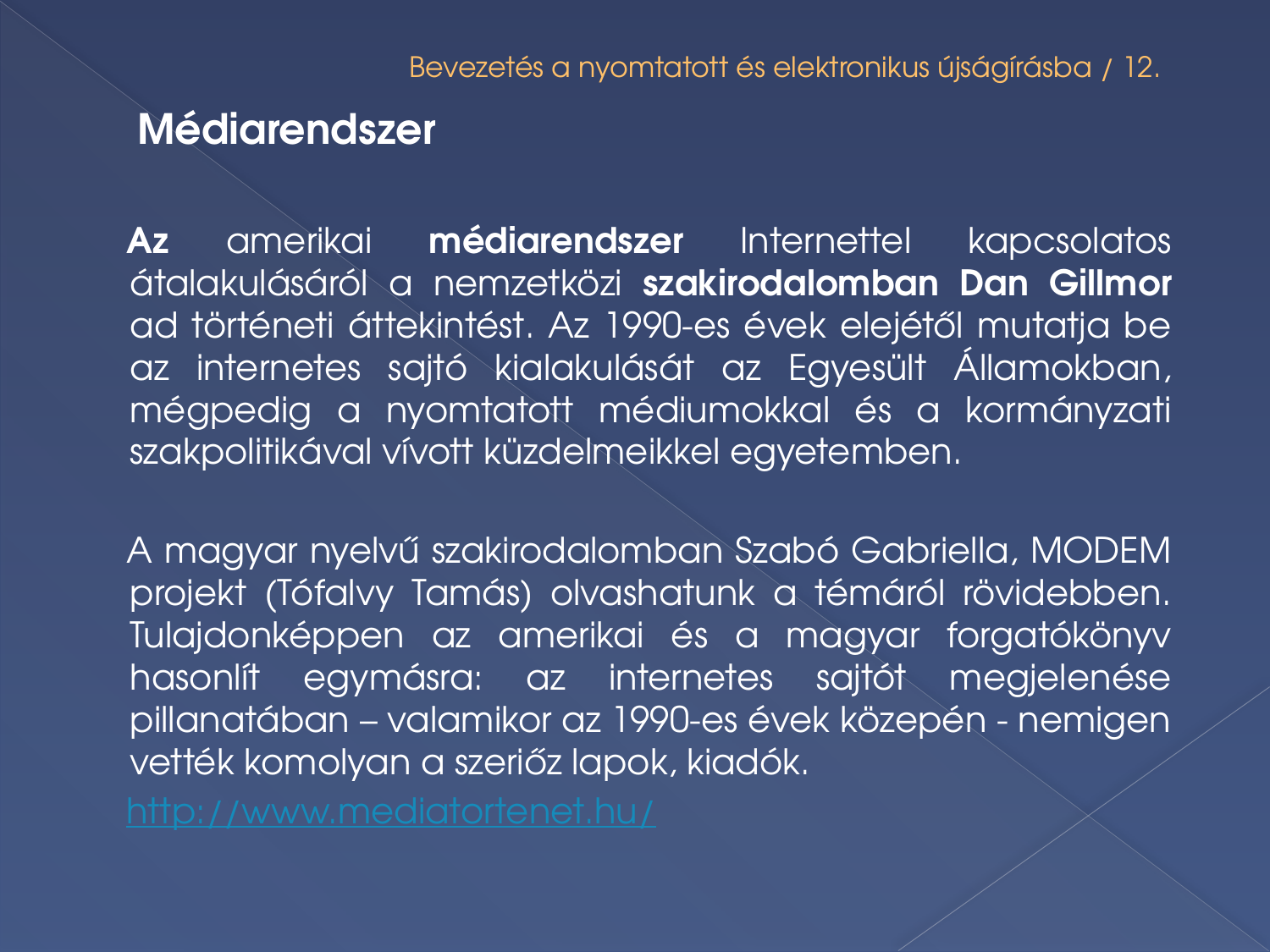

# Bevezetés a nyomtatott és elektronikus újságírásba / 12.
 Médiarendszer

Az amerikai médiarendszer Internettel kapcsolatos átalakulásáról a nemzetközi szakirodalomban Dan Gillmor ad történeti áttekintést. Az 1990-es évek elejétől mutatja be az internetes sajtó kialakulását az Egyesült Államokban, mégpedig a nyomtatott médiumokkal és a kormányzati szakpolitikával vívott küzdelmeikkel egyetemben.

A magyar nyelvű szakirodalomban Szabó Gabriella, MODEM projekt (Tófalvy Tamás) olvashatunk a témáról rövidebben. Tulajdonképpen az amerikai és a magyar forgatókönyv hasonlít egymásra: az internetes sajtót megjelenése pillanatában – valamikor az 1990-es évek közepén - nemigen vették komolyan a szeriőz lapok, kiadók.
http://www.mediatortenet.hu/